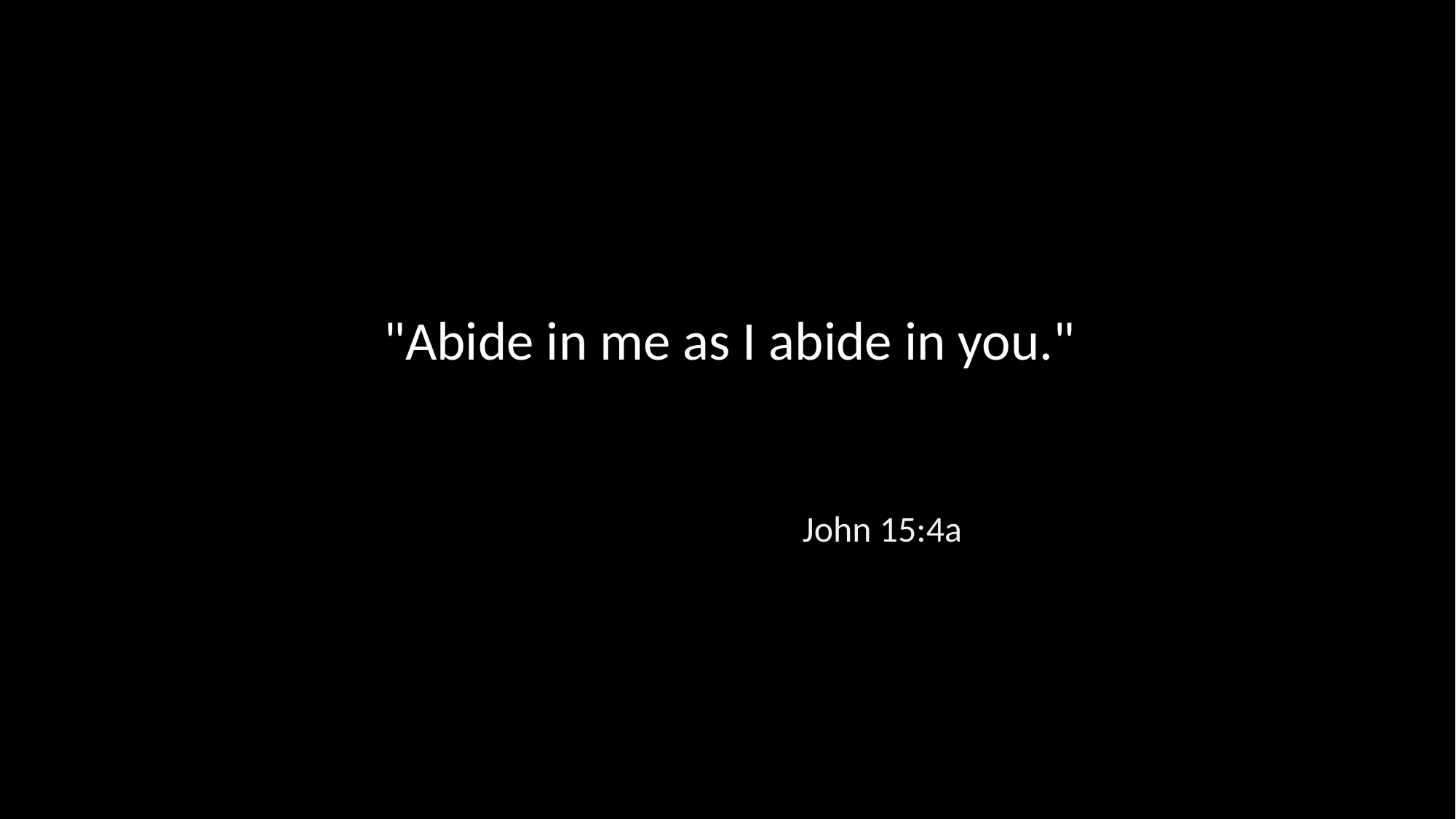

"Abide in me as I abide in you."
John 15:4a